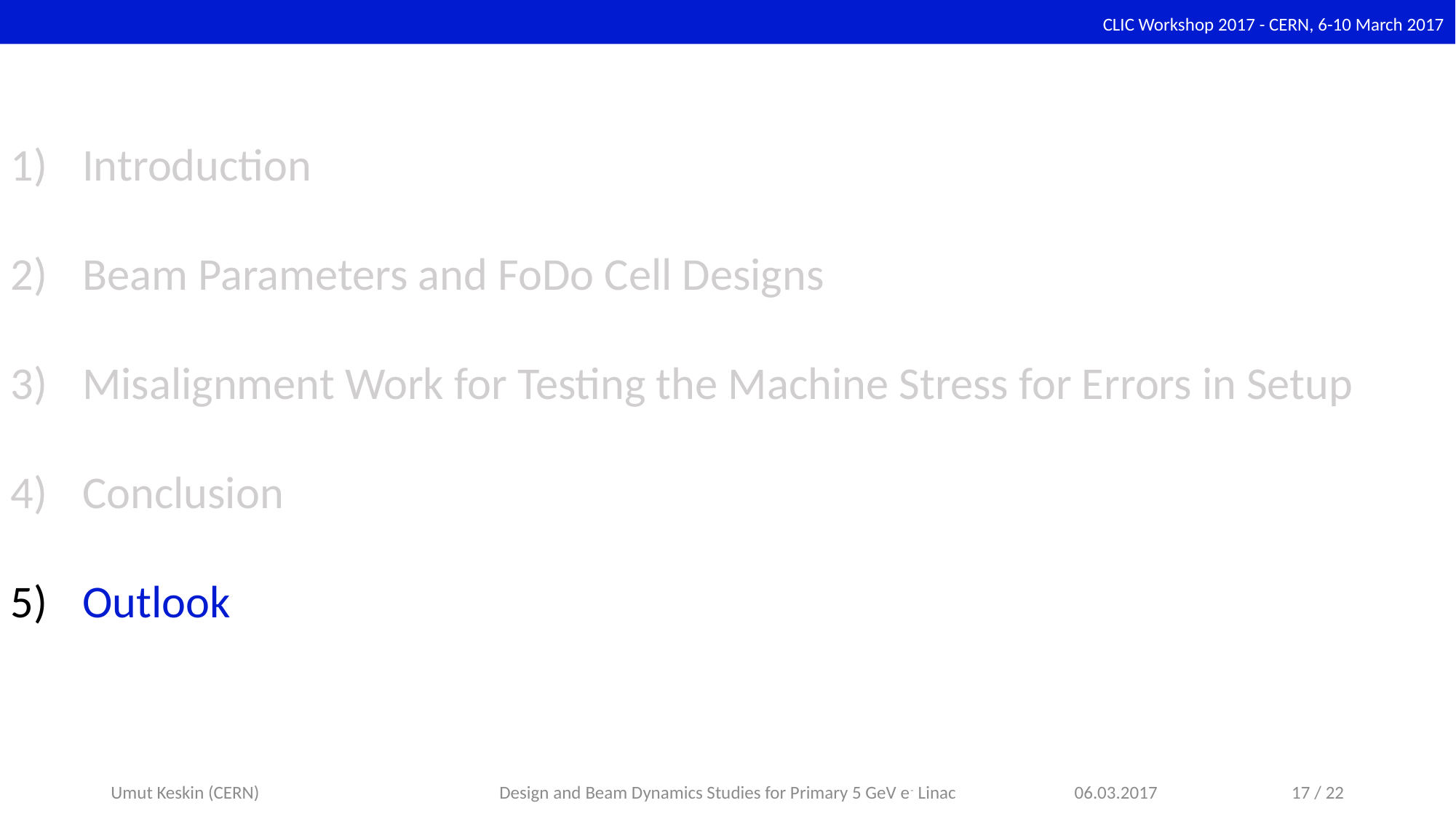

CLIC Workshop 2017 - CERN, 6-10 March 2017
 Introduction

 Beam Parameters and FoDo Cell Designs

 Misalignment Work for Testing the Machine Stress for Errors in Setup

 Conclusion

 Outlook

Umut Keskin (CERN)

Design and Beam Dynamics Studies for Primary 5 GeV e- Linac

06.03.2017                                17 / 22